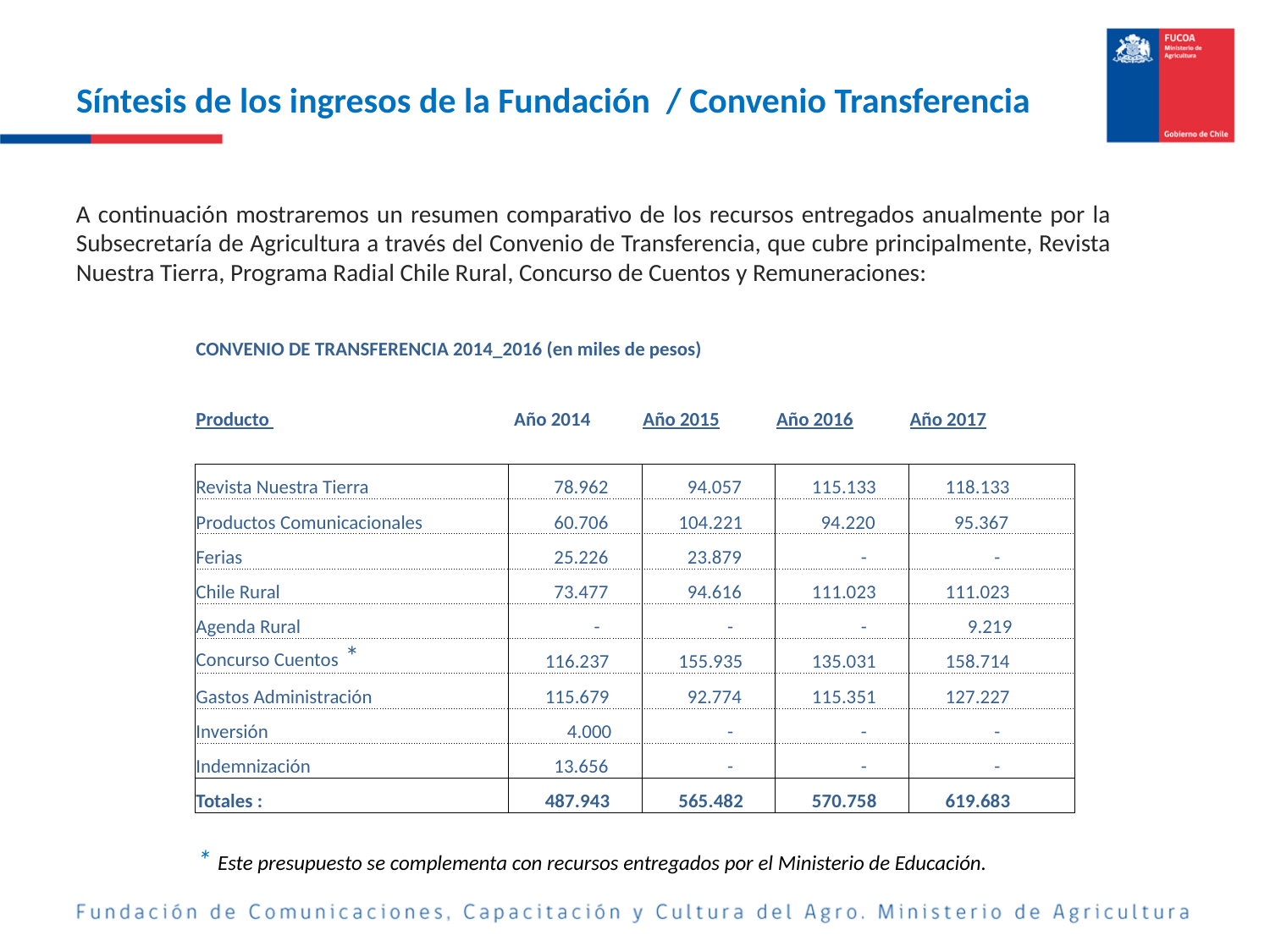

# Síntesis de los ingresos de la Fundación  / Convenio Transferencia
A continuación mostraremos un resumen comparativo de los recursos entregados anualmente por la Subsecretaría de Agricultura a través del Convenio de Transferencia, que cubre principalmente, Revista Nuestra Tierra, Programa Radial Chile Rural, Concurso de Cuentos y Remuneraciones:

| CONVENIO DE TRANSFERENCIA 2014\_2016 (en miles de pesos) |  |  |  |  |
| --- | --- | --- | --- | --- |
|  |  |  |  |  |
| Producto | Año 2014 | Año 2015 | Año 2016 | Año 2017 |
|  |  |  |  |  |
| Revista Nuestra Tierra | 78.962 | 94.057 | 115.133 | 118.133 |
| Productos Comunicacionales | 60.706 | 104.221 | 94.220 | 95.367 |
| Ferias | 25.226 | 23.879 | - | - |
| Chile Rural | 73.477 | 94.616 | 111.023 | 111.023 |
| Agenda Rural | - | - | - | 9.219 |
| Concurso Cuentos \* | 116.237 | 155.935 | 135.031 | 158.714 |
| Gastos Administración | 115.679 | 92.774 | 115.351 | 127.227 |
| Inversión | 4.000 | - | - | - |
| Indemnización | 13.656 | - | - | - |
| Totales : | 487.943 | 565.482 | 570.758 | 619.683 |
* Este presupuesto se complementa con recursos entregados por el Ministerio de Educación.